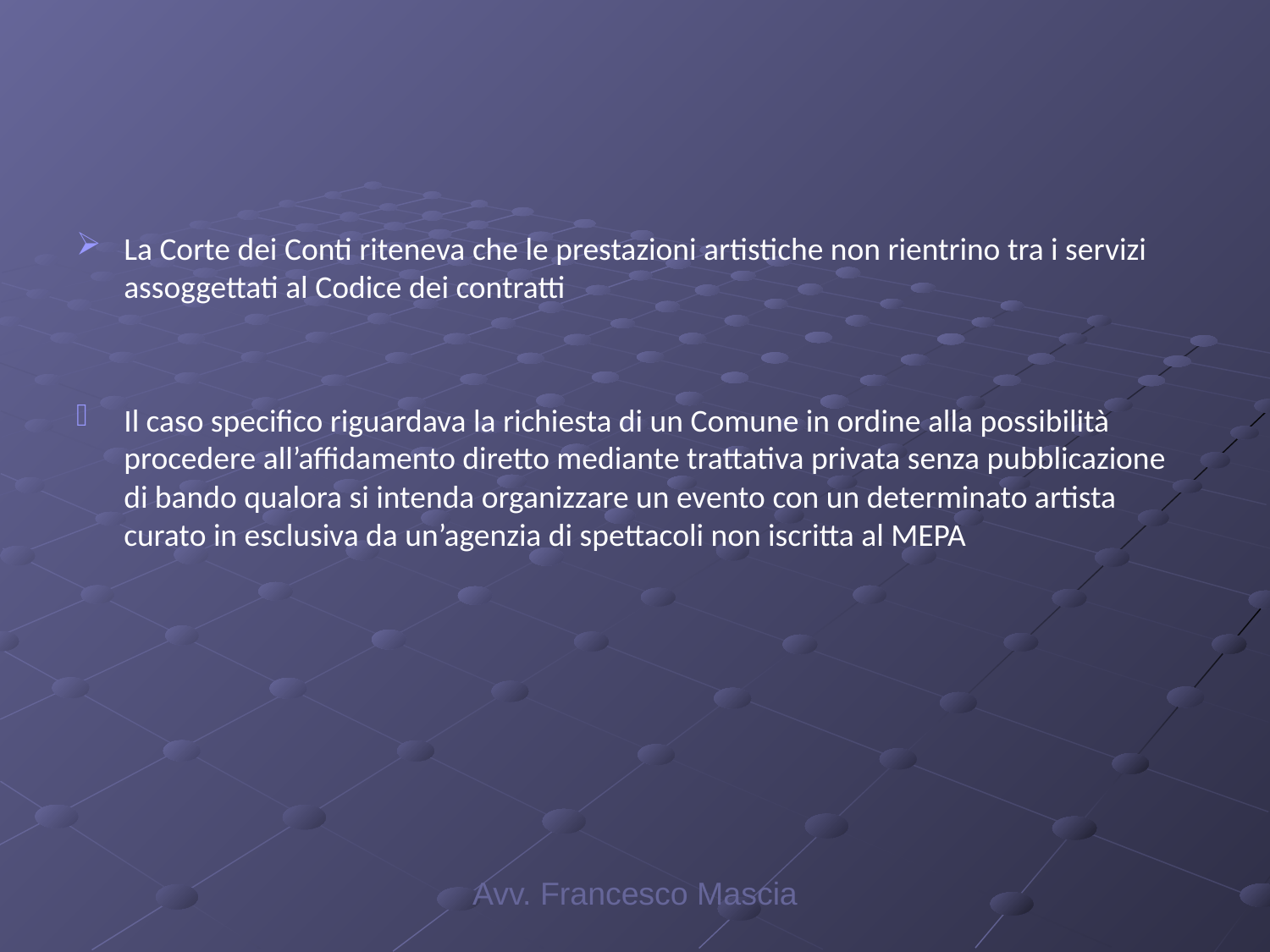

#
La Corte dei Conti riteneva che le prestazioni artistiche non rientrino tra i servizi assoggettati al Codice dei contratti

Il caso specifico riguardava la richiesta di un Comune in ordine alla possibilità procedere all’affidamento diretto mediante trattativa privata senza pubblicazione di bando qualora si intenda organizzare un evento con un determinato artista curato in esclusiva da un’agenzia di spettacoli non iscritta al MEPA

Avv. Francesco Mascia